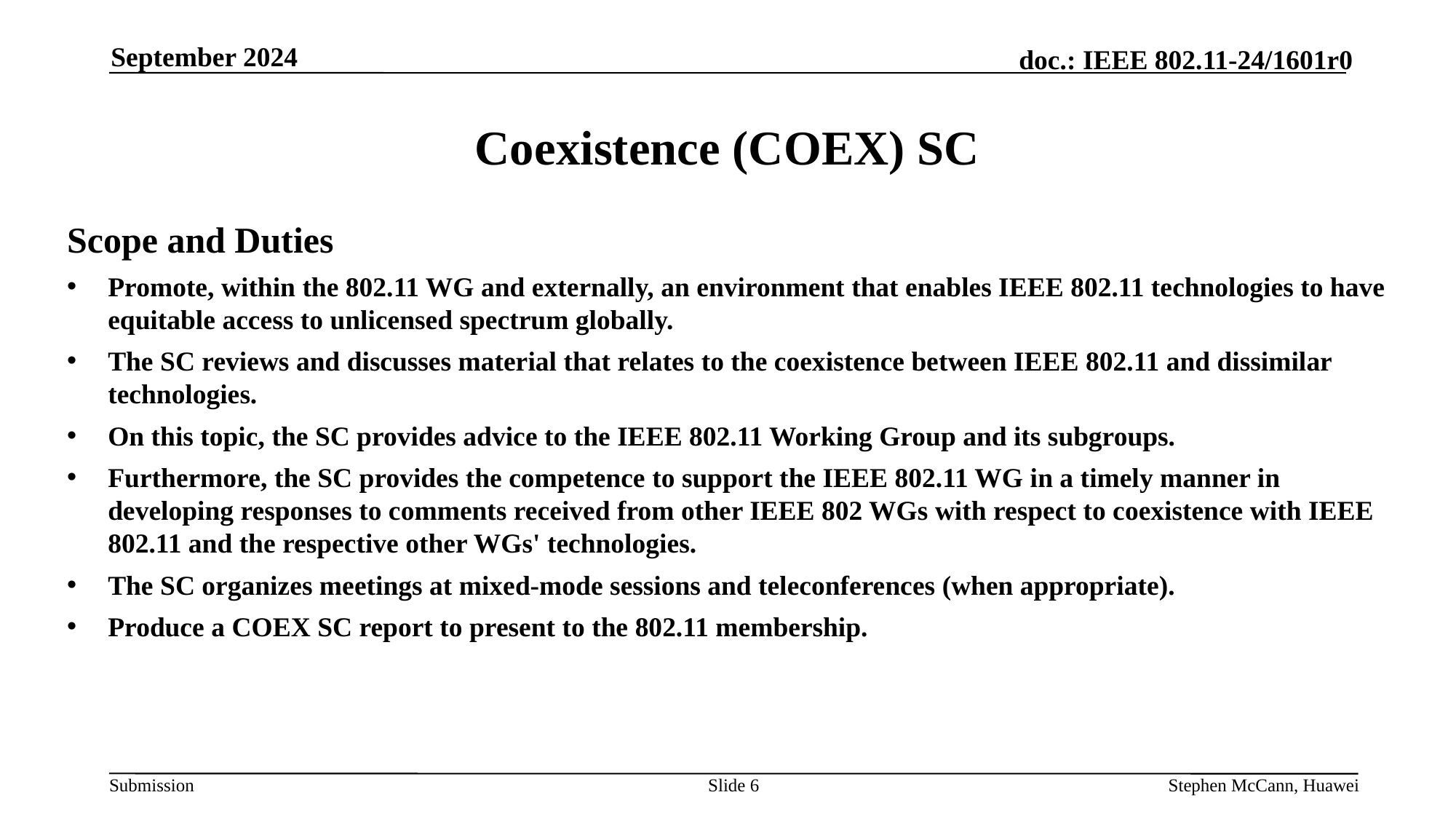

September 2024
# Coexistence (COEX) SC
Scope and Duties
Promote, within the 802.11 WG and externally, an environment that enables IEEE 802.11 technologies to have equitable access to unlicensed spectrum globally.
The SC reviews and discusses material that relates to the coexistence between IEEE 802.11 and dissimilar technologies.
On this topic, the SC provides advice to the IEEE 802.11 Working Group and its subgroups.
Furthermore, the SC provides the competence to support the IEEE 802.11 WG in a timely manner in developing responses to comments received from other IEEE 802 WGs with respect to coexistence with IEEE 802.11 and the respective other WGs' technologies.
The SC organizes meetings at mixed-mode sessions and teleconferences (when appropriate).
Produce a COEX SC report to present to the 802.11 membership.
Slide 6
Stephen McCann, Huawei